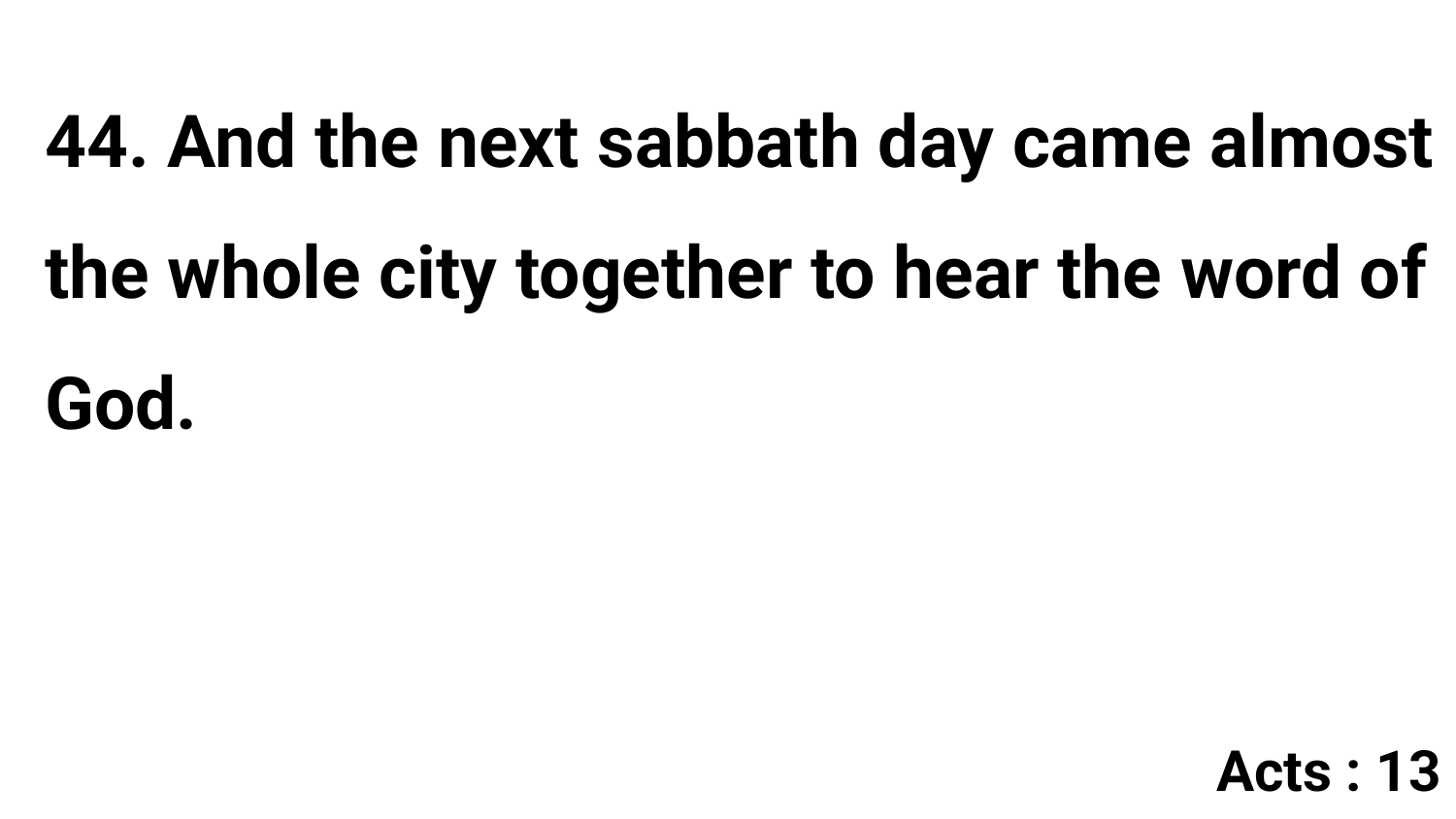

44. And the next sabbath day came almost the whole city together to hear the word of God.
Acts : 13